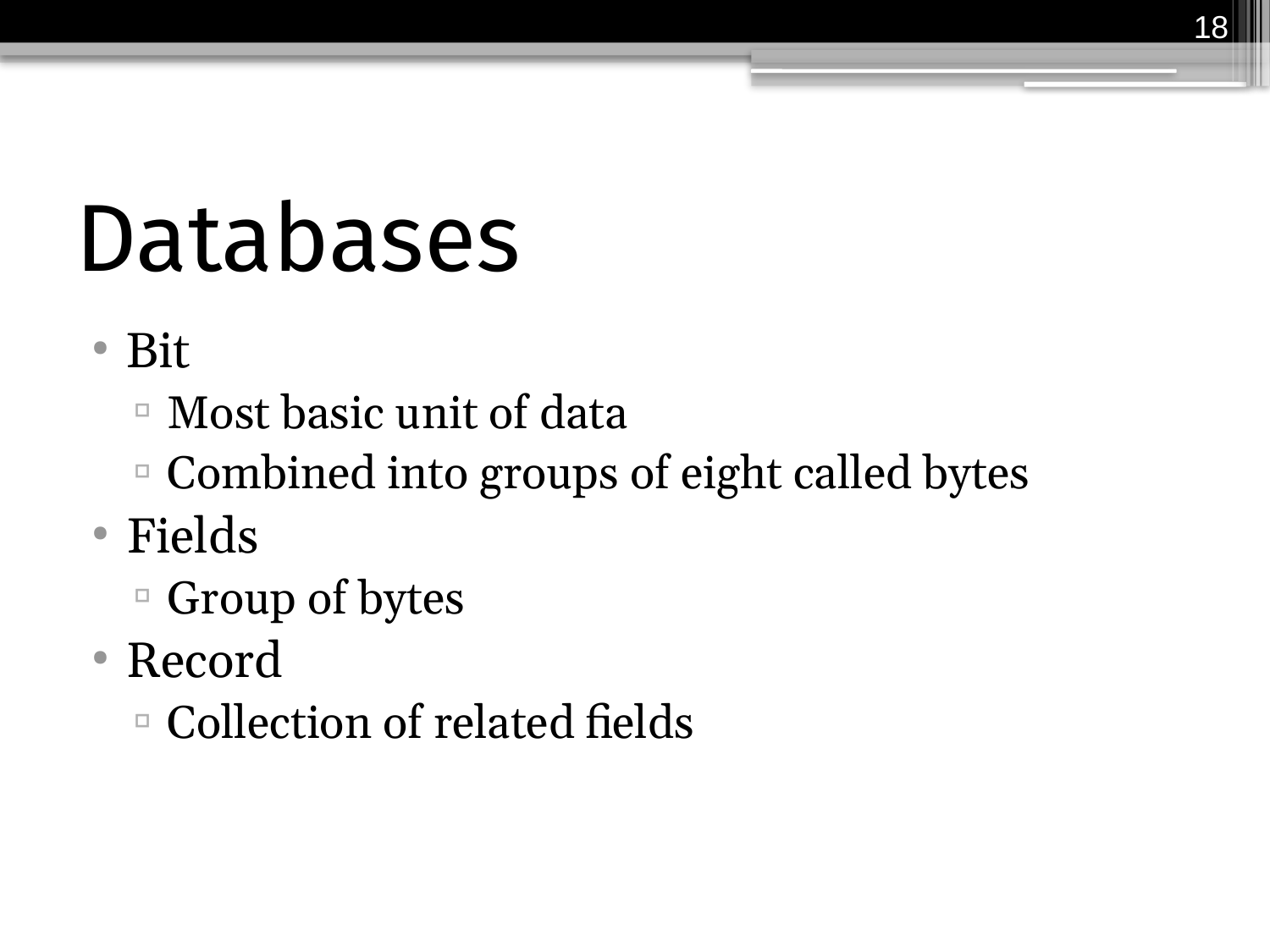

18
# Databases
Bit
Most basic unit of data
Combined into groups of eight called bytes
Fields
Group of bytes
Record
Collection of related fields